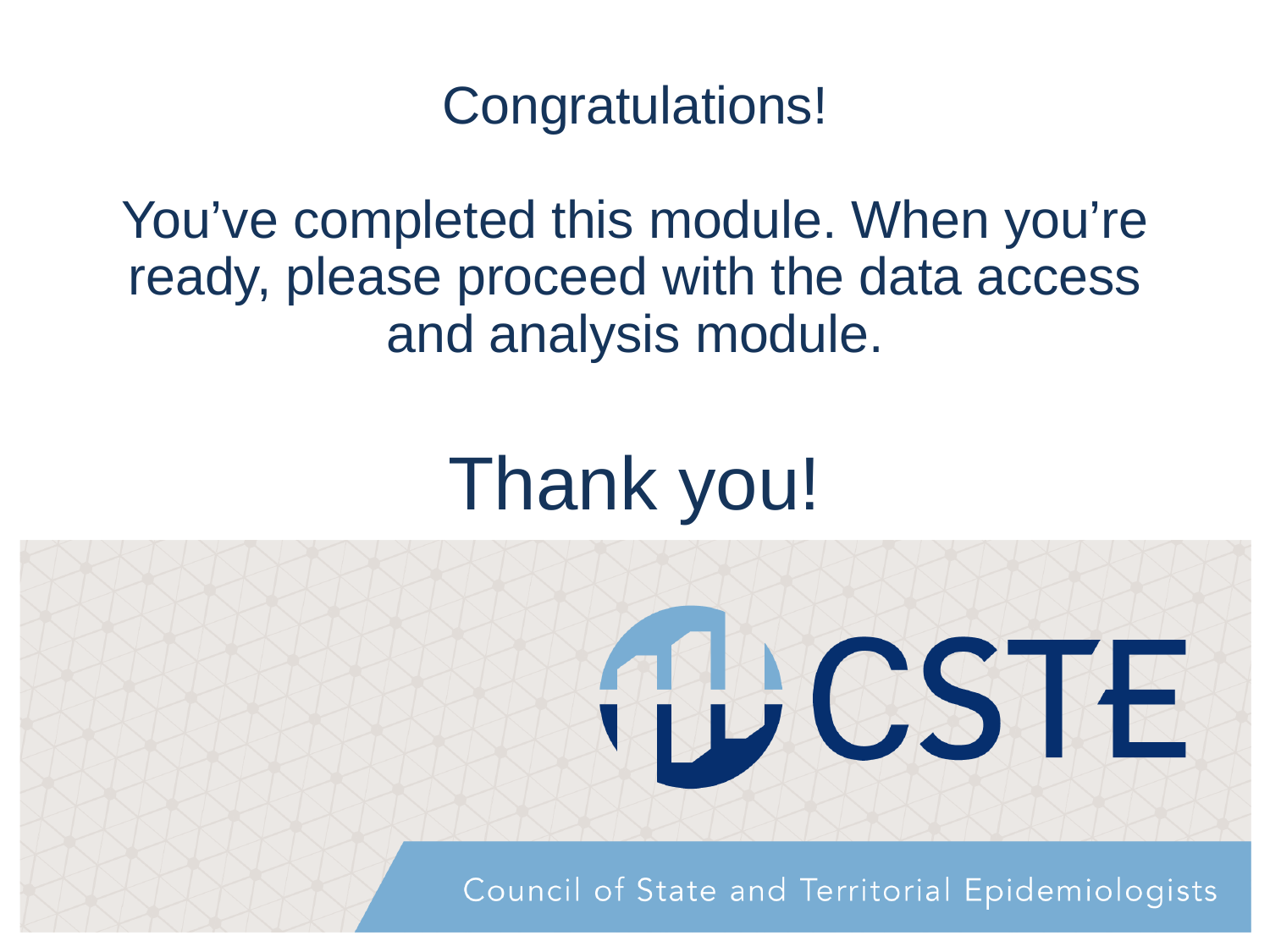

# Congratulations! You’ve completed this module. When you’re ready, please proceed with the data access and analysis module. Thank you!